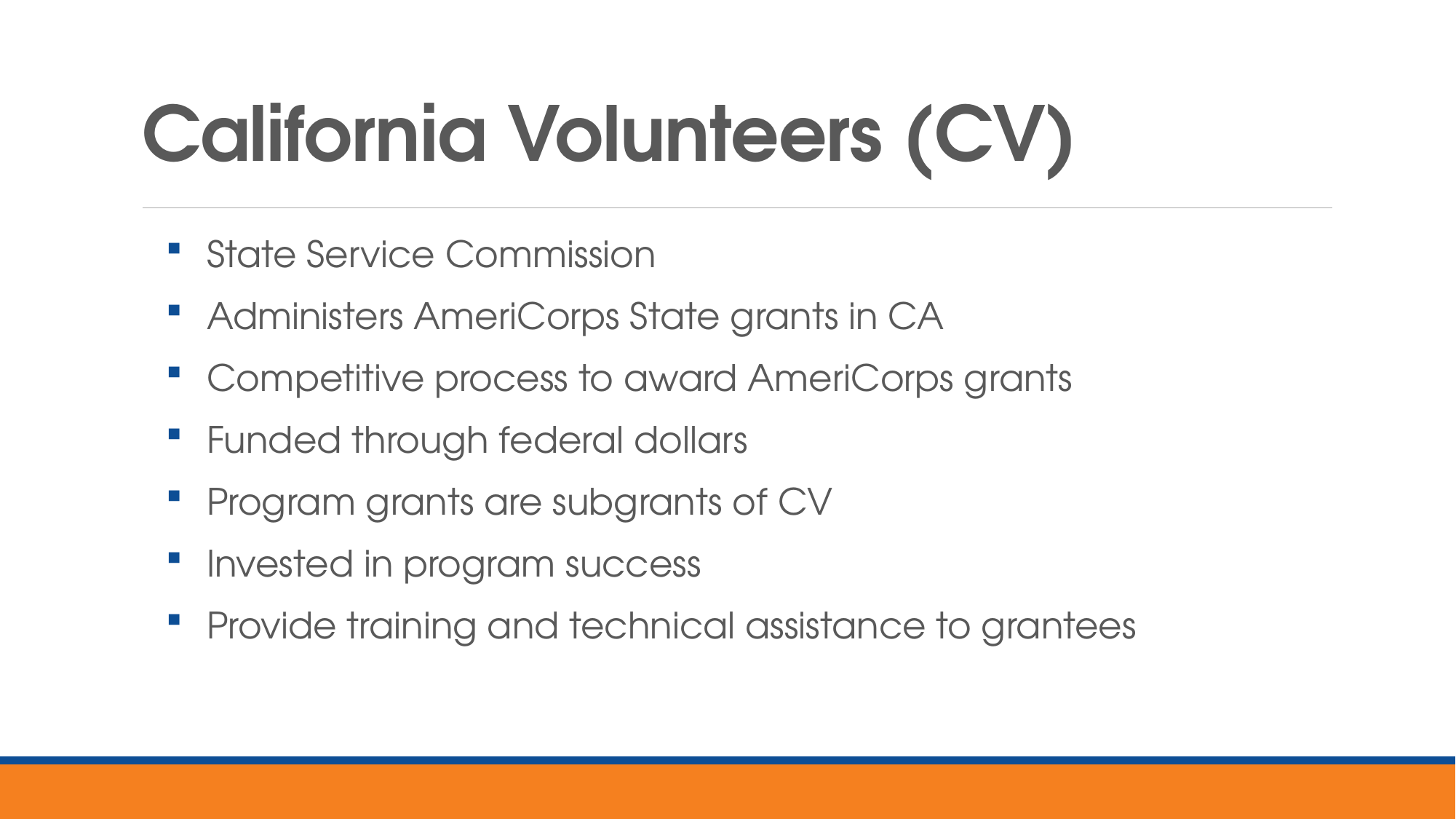

# California Volunteers (CV)
State Service Commission
Administers AmeriCorps State grants in CA
Competitive process to award AmeriCorps grants
Funded through federal dollars
Program grants are subgrants of CV
Invested in program success
Provide training and technical assistance to grantees